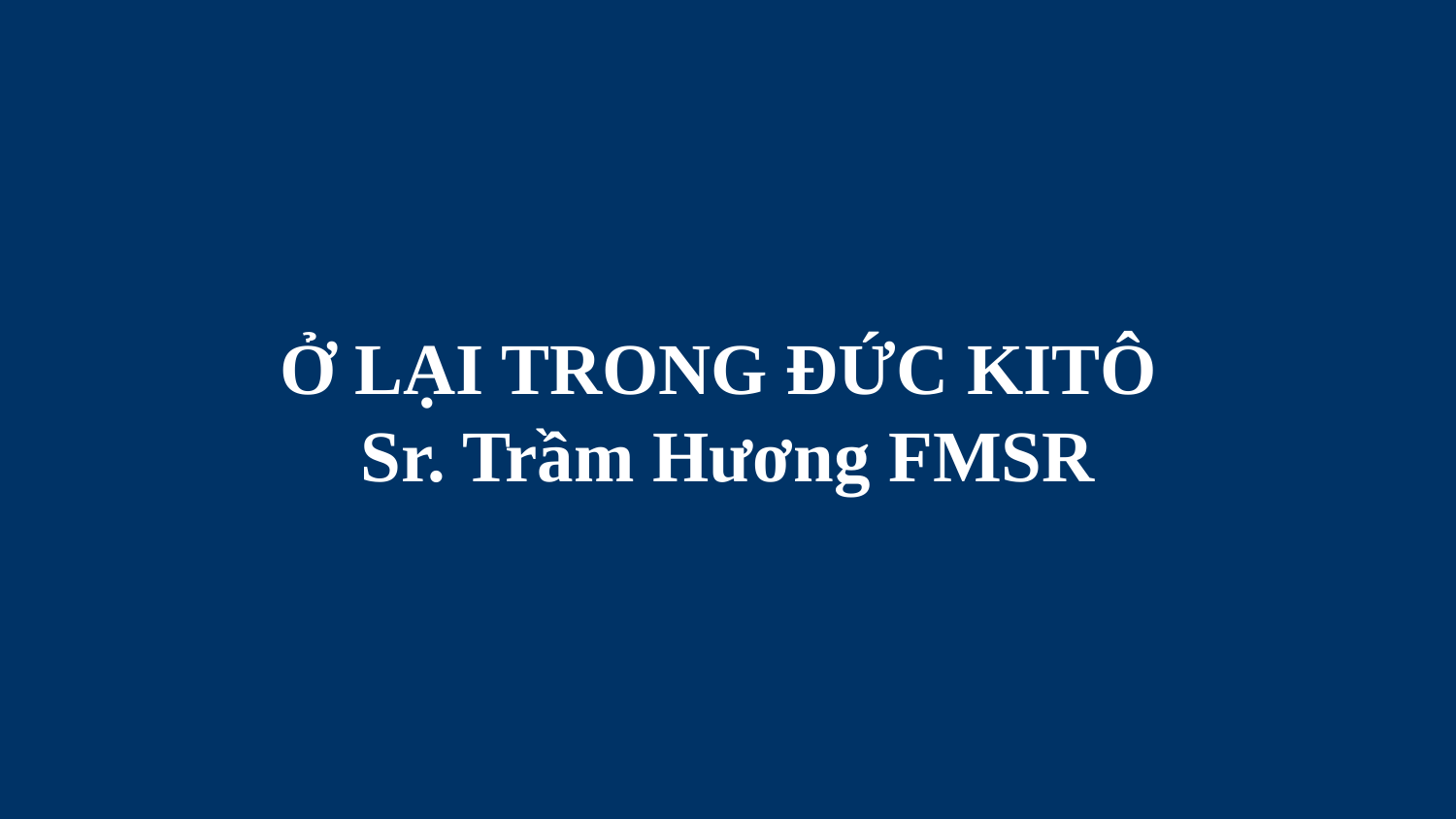

# Ở LẠI TRONG ĐỨC KITÔ Sr. Trầm Hương FMSR